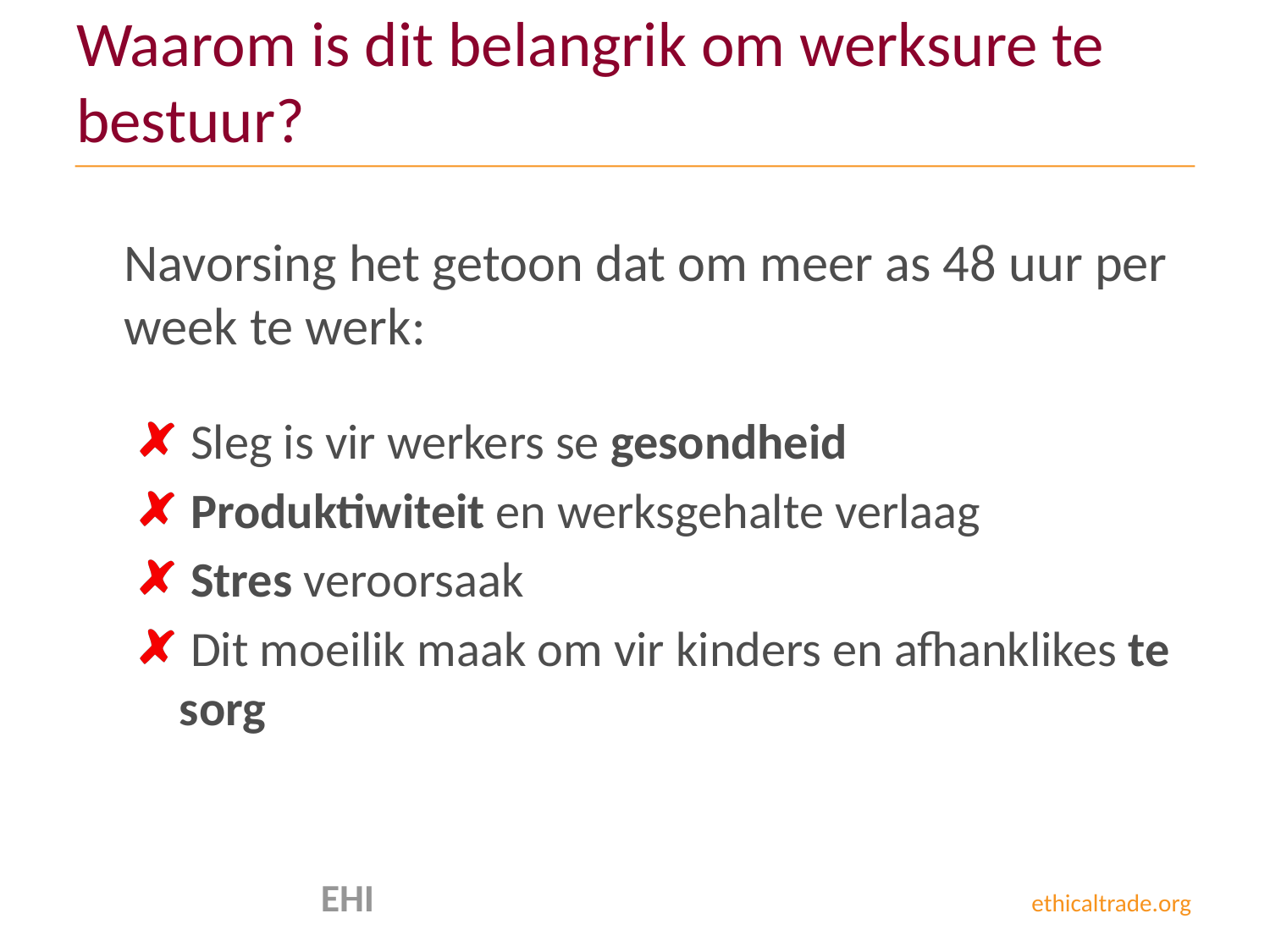

# Waarom is dit belangrik om werksure te bestuur?
Navorsing het getoon dat om meer as 48 uur per week te werk:

 Sleg is vir werkers se gesondheid
 Produktiwiteit en werksgehalte verlaag
 Stres veroorsaak
 Dit moeilik maak om vir kinders en afhanklikes te sorg

  EHI                                                                                                                       ethicaltrade.org